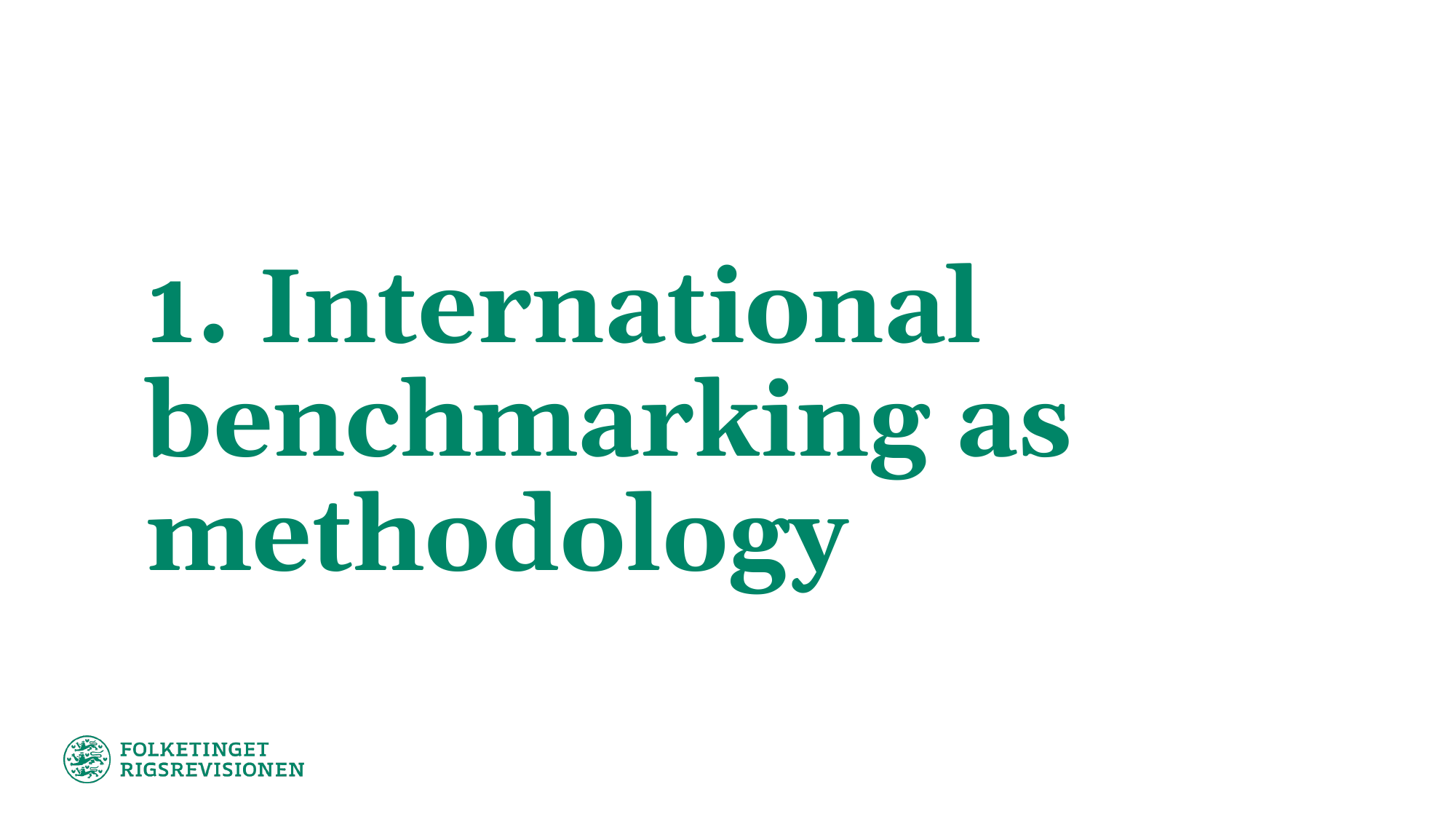

# 1. International benchmarking as methodology
25. april 2025
Side 3